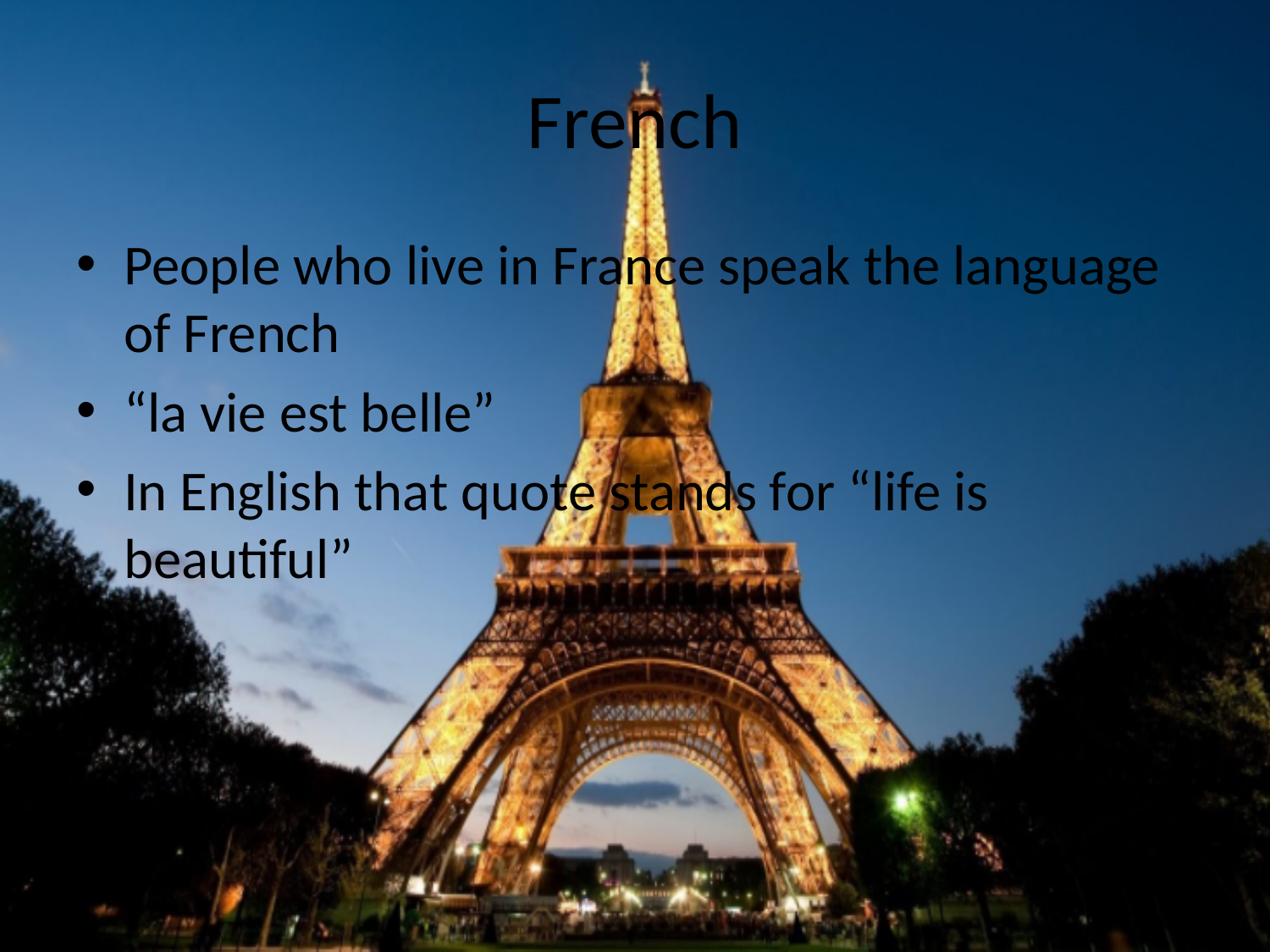

# French
People who live in France speak the language of French
“la vie est belle”
In English that quote stands for “life is beautiful”